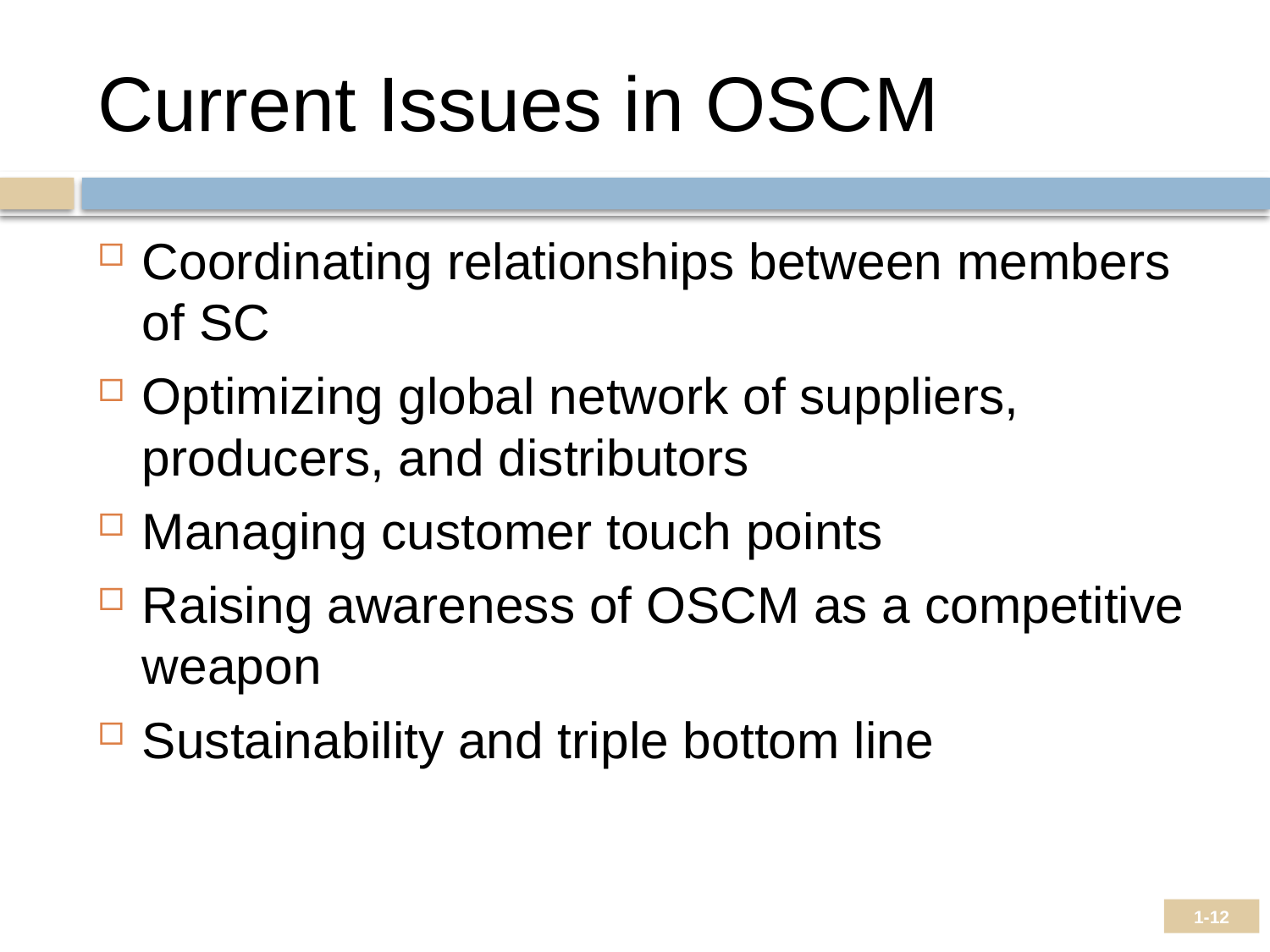

# Current Issues in OSCM
Coordinating relationships between members of SC
Optimizing global network of suppliers, producers, and distributors
Managing customer touch points
Raising awareness of OSCM as a competitive weapon
Sustainability and triple bottom line

1-12